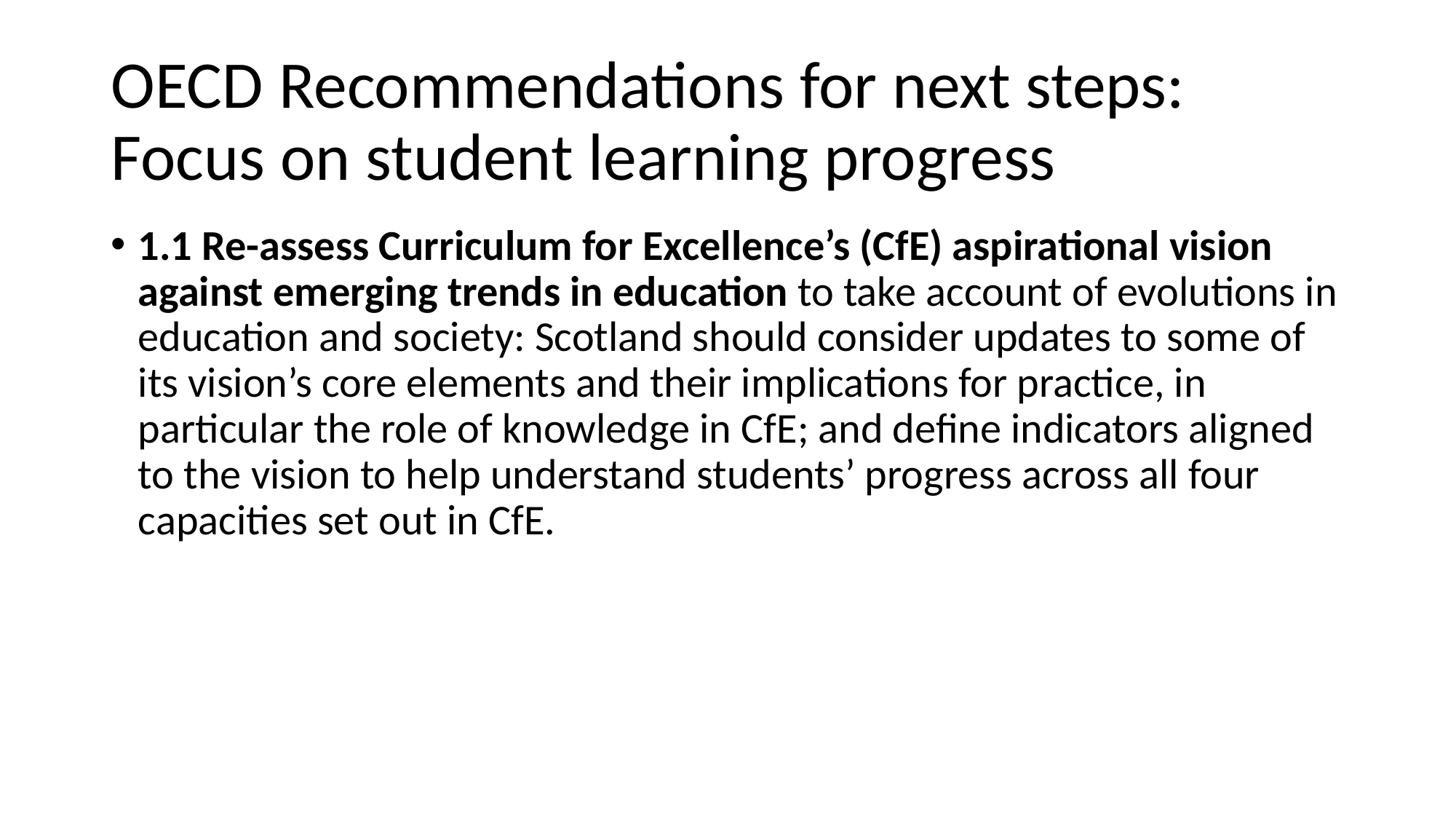

# OECD Recommendations for next steps: Focus on student learning progress
1.1 Re-assess Curriculum for Excellence’s (CfE) aspirational vision against emerging trends in education to take account of evolutions in education and society: Scotland should consider updates to some of its vision’s core elements and their implications for practice, in particular the role of knowledge in CfE; and define indicators aligned to the vision to help understand students’ progress across all four capacities set out in CfE.